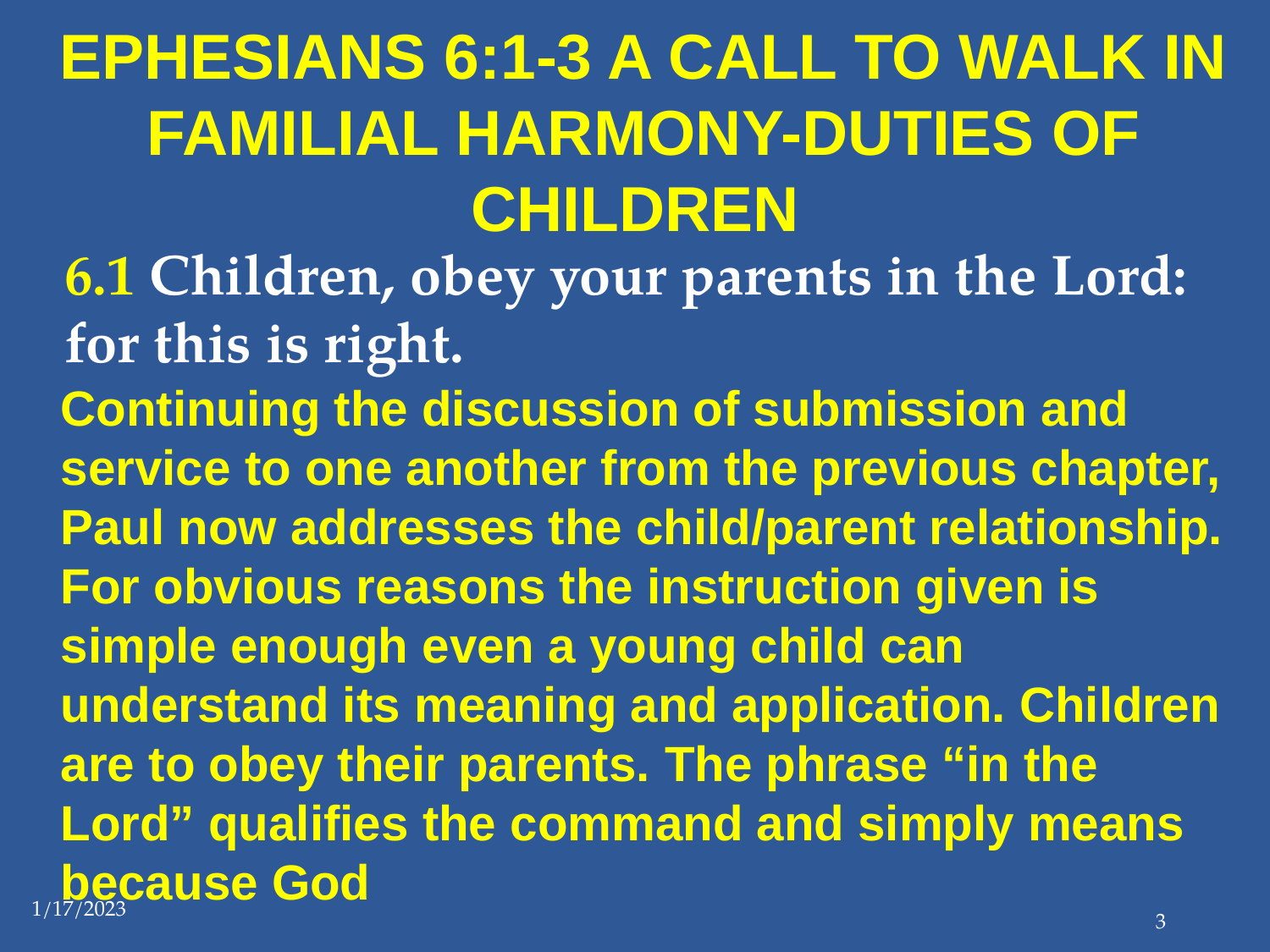

# EPHESIANS 6:1-3 A CALL TO WALK IN FAMILIAL HARMONY-DUTIES OF CHILDREN
6.1 Children, obey your parents in the Lord: for this is right.
Continuing the discussion of submission and service to one another from the previous chapter, Paul now addresses the child/parent relationship. For obvious reasons the instruction given is simple enough even a young child can understand its meaning and application. Children are to obey their parents. The phrase “in the Lord” qualifies the command and simply means because God
1/17/2023
3